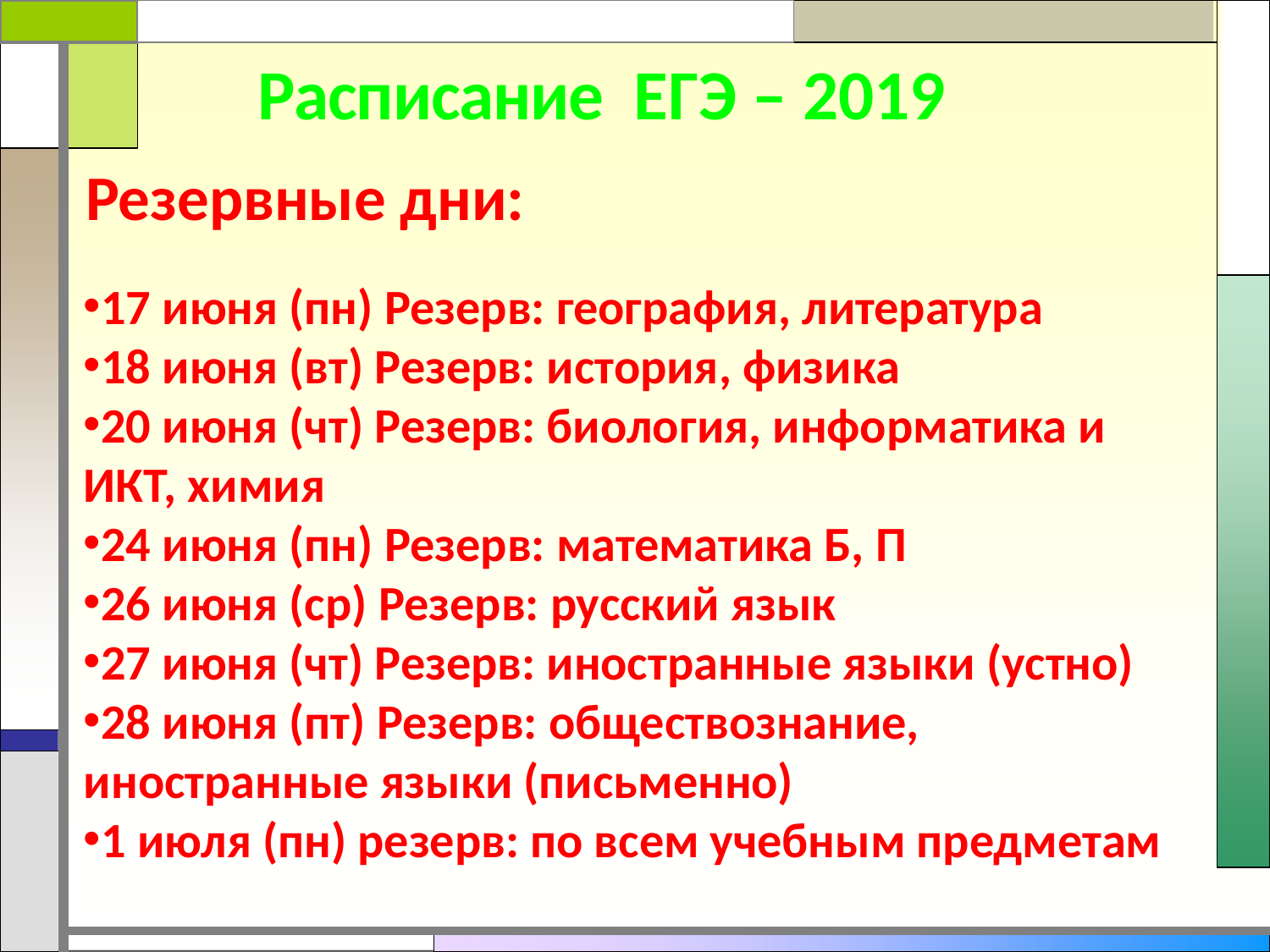

# Расписание  ЕГЭ – 2019

Резервные дни:

17 июня (пн) Резерв: география, литература
18 июня (вт) Резерв: история, физика
20 июня (чт) Резерв: биология, информатика и ИКТ, химия
24 июня (пн) Резерв: математика Б, П
26 июня (ср) Резерв: русский язык
27 июня (чт) Резерв: иностранные языки (устно)
28 июня (пт) Резерв: обществознание, иностранные языки (письменно)
1 июля (пн) резерв: по всем учебным предметам